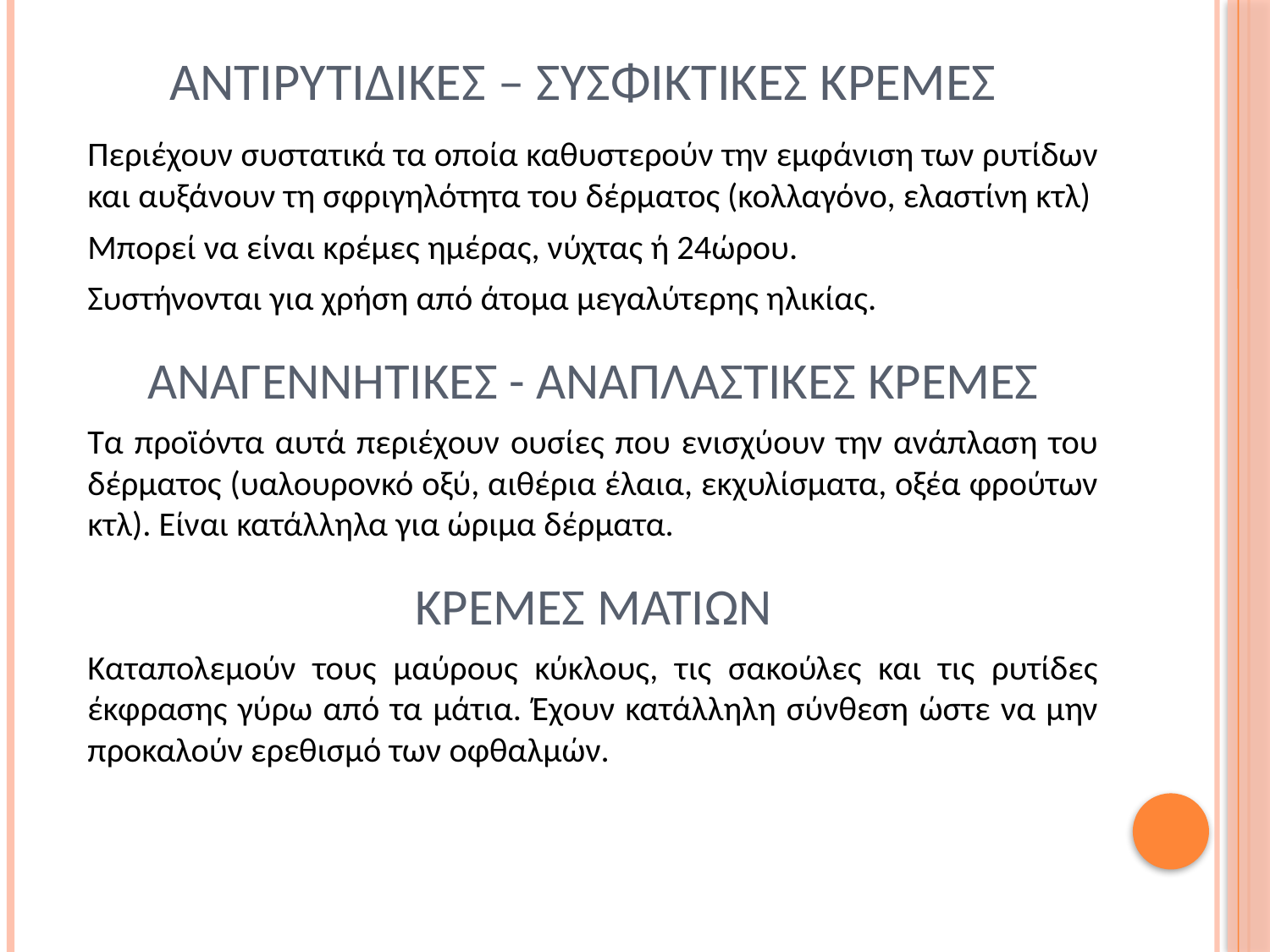

# αντιρυτιδικεσ – συσφικτικεσ κρεμεσ
Περιέχουν συστατικά τα οποία καθυστερούν την εμφάνιση των ρυτίδων και αυξάνουν τη σφριγηλότητα του δέρματος (κολλαγόνο, ελαστίνη κτλ)
Μπορεί να είναι κρέμες ημέρας, νύχτας ή 24ώρου.
Συστήνονται για χρήση από άτομα μεγαλύτερης ηλικίας.
αναγεννητικεσ - αναπλαστικεσ κρεμεσ
Τα προϊόντα αυτά περιέχουν ουσίες που ενισχύουν την ανάπλαση του δέρματος (υαλουρονκό οξύ, αιθέρια έλαια, εκχυλίσματα, οξέα φρούτων κτλ). Είναι κατάλληλα για ώριμα δέρματα.
κρεμεσ ματιων
Καταπολεμούν τους μαύρους κύκλους, τις σακούλες και τις ρυτίδες έκφρασης γύρω από τα μάτια. Έχουν κατάλληλη σύνθεση ώστε να μην προκαλούν ερεθισμό των οφθαλμών.